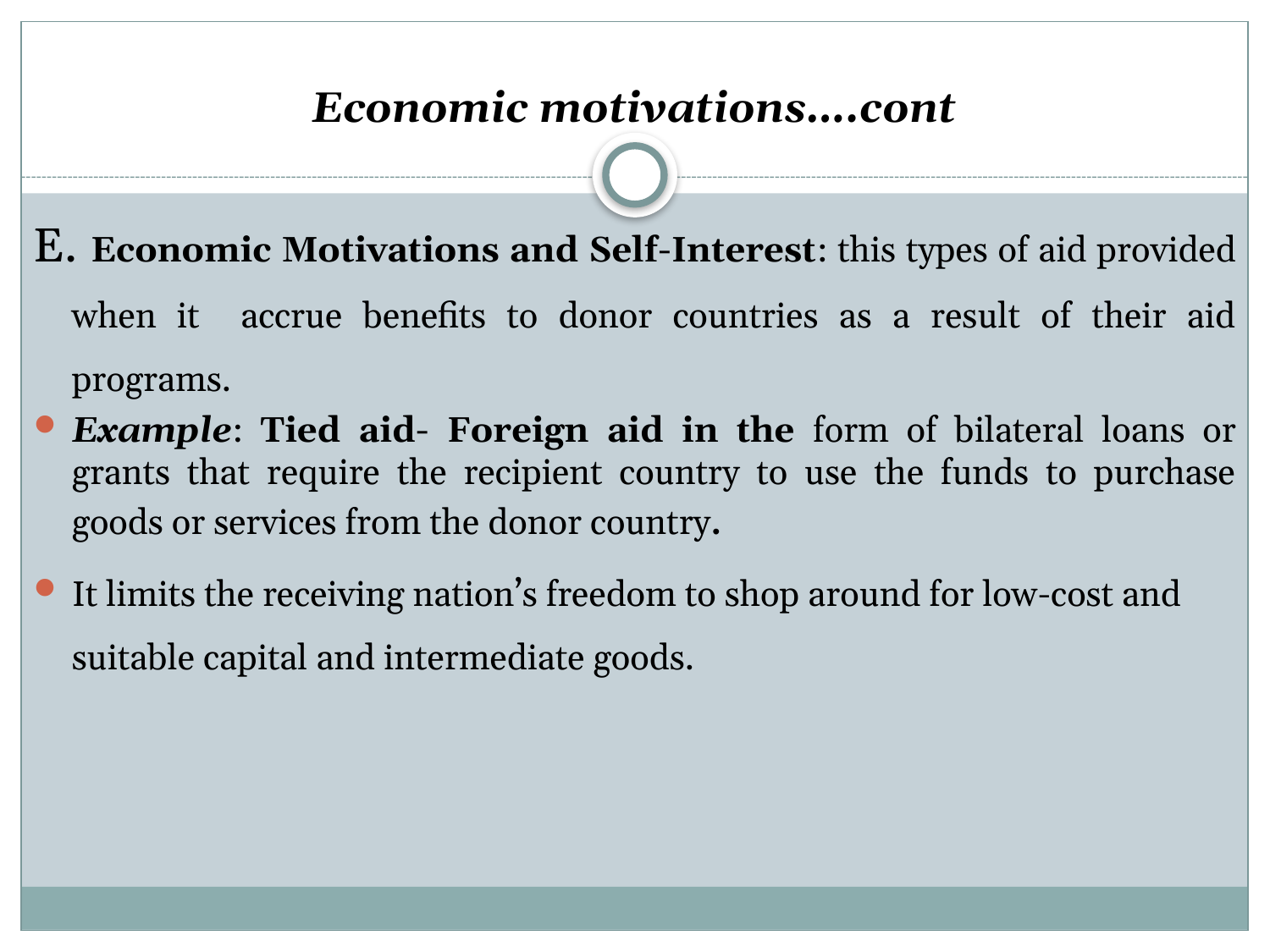

# Economic motivations….cont
E. Economic Motivations and Self-Interest: this types of aid provided when it  accrue benefits to donor countries as a result of their aid programs.
Example: Tied aid- Foreign aid in the form of bilateral loans or grants that require the recipient country to use the funds to purchase goods or services from the donor country.
It limits the receiving nation’s freedom to shop around for low-cost and suitable capital and intermediate goods.